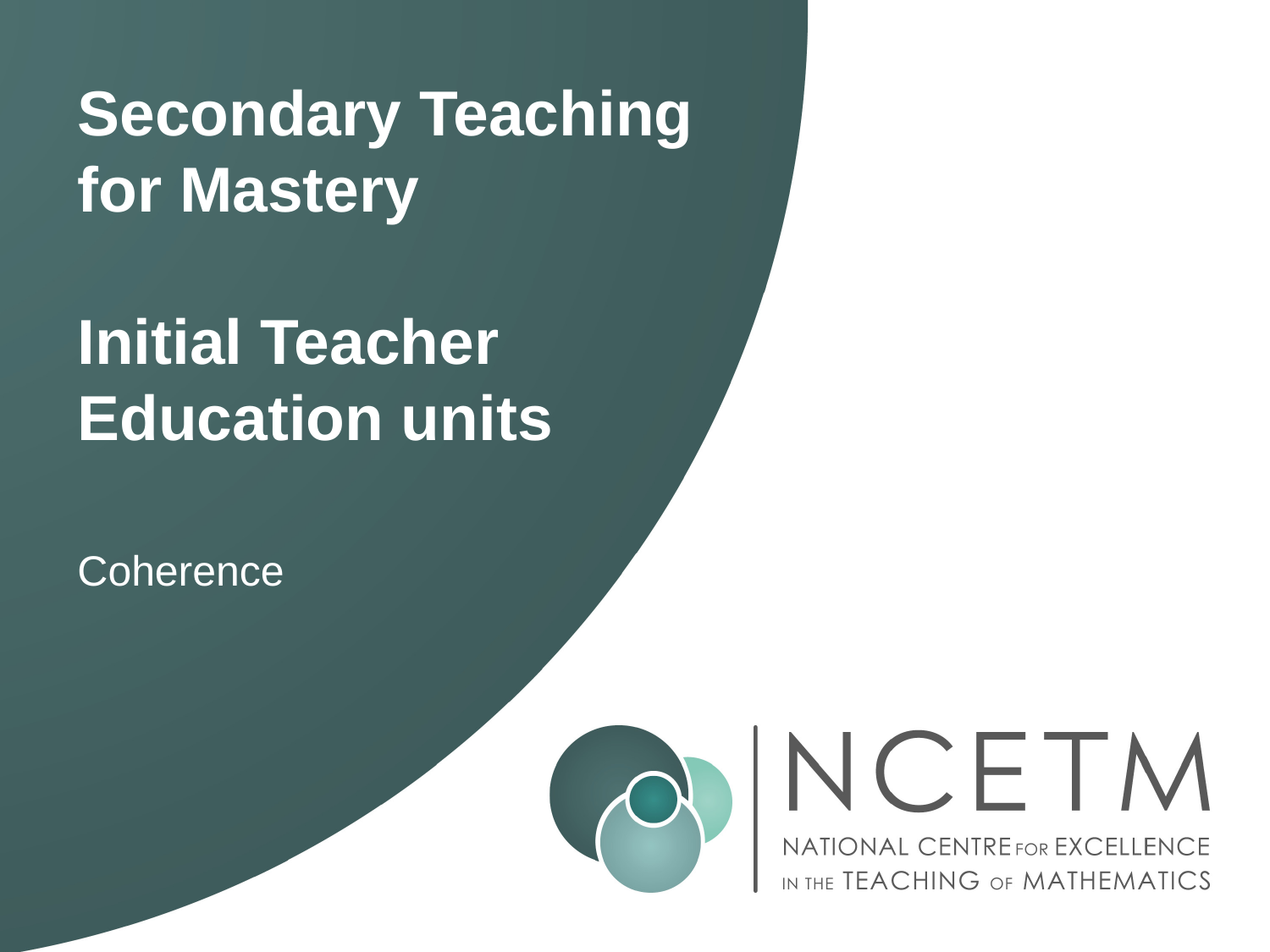

# Secondary Teaching for Mastery Initial Teacher Education units

Coherence